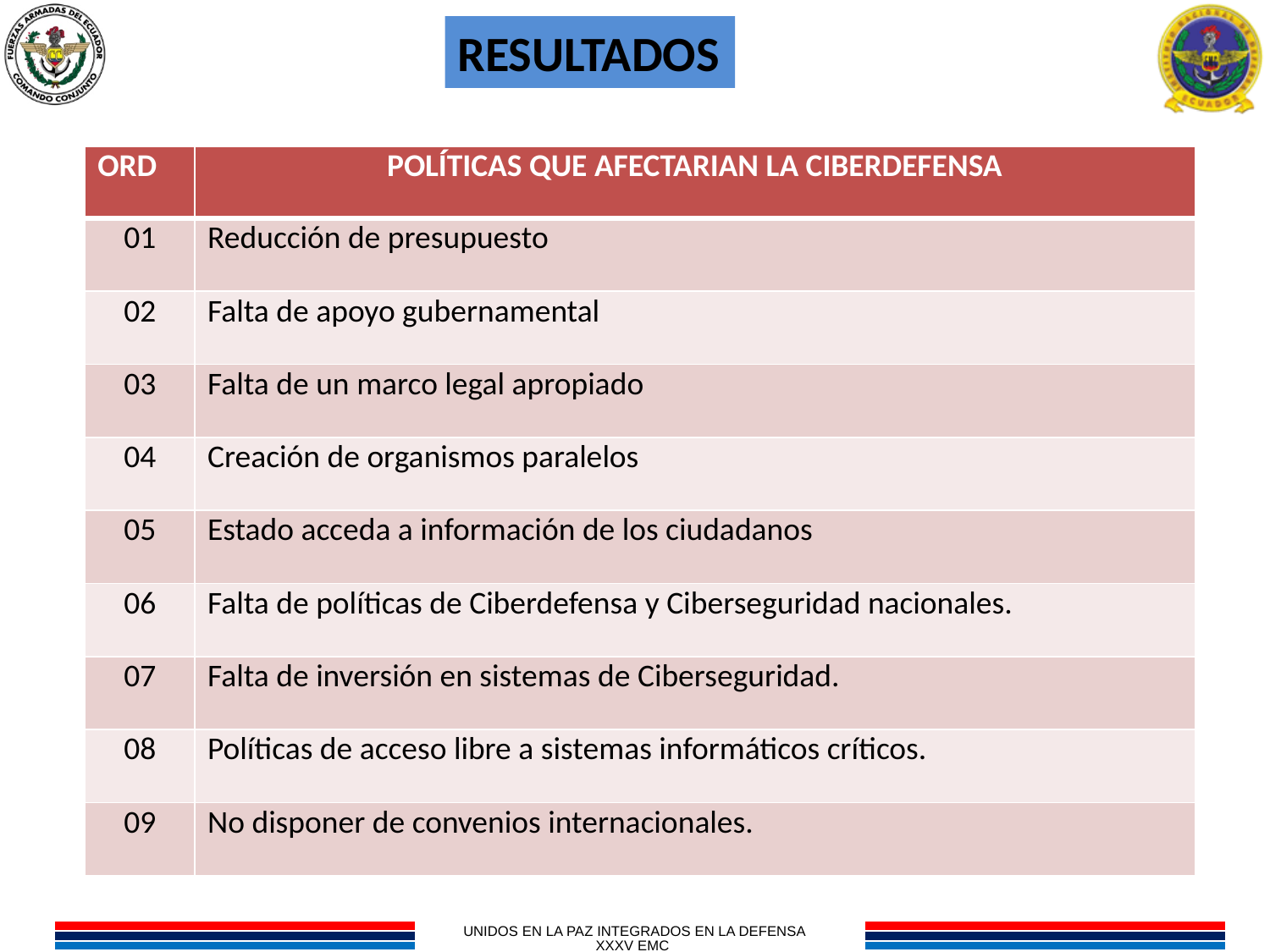

RESULTADOS
| ORD | POLÍTICAS QUE AFECTARIAN LA CIBERDEFENSA |
| --- | --- |
| 01 | Reducción de presupuesto |
| 02 | Falta de apoyo gubernamental |
| 03 | Falta de un marco legal apropiado |
| 04 | Creación de organismos paralelos |
| 05 | Estado acceda a información de los ciudadanos |
| 06 | Falta de políticas de Ciberdefensa y Ciberseguridad nacionales. |
| 07 | Falta de inversión en sistemas de Ciberseguridad. |
| 08 | Políticas de acceso libre a sistemas informáticos críticos. |
| 09 | No disponer de convenios internacionales. |